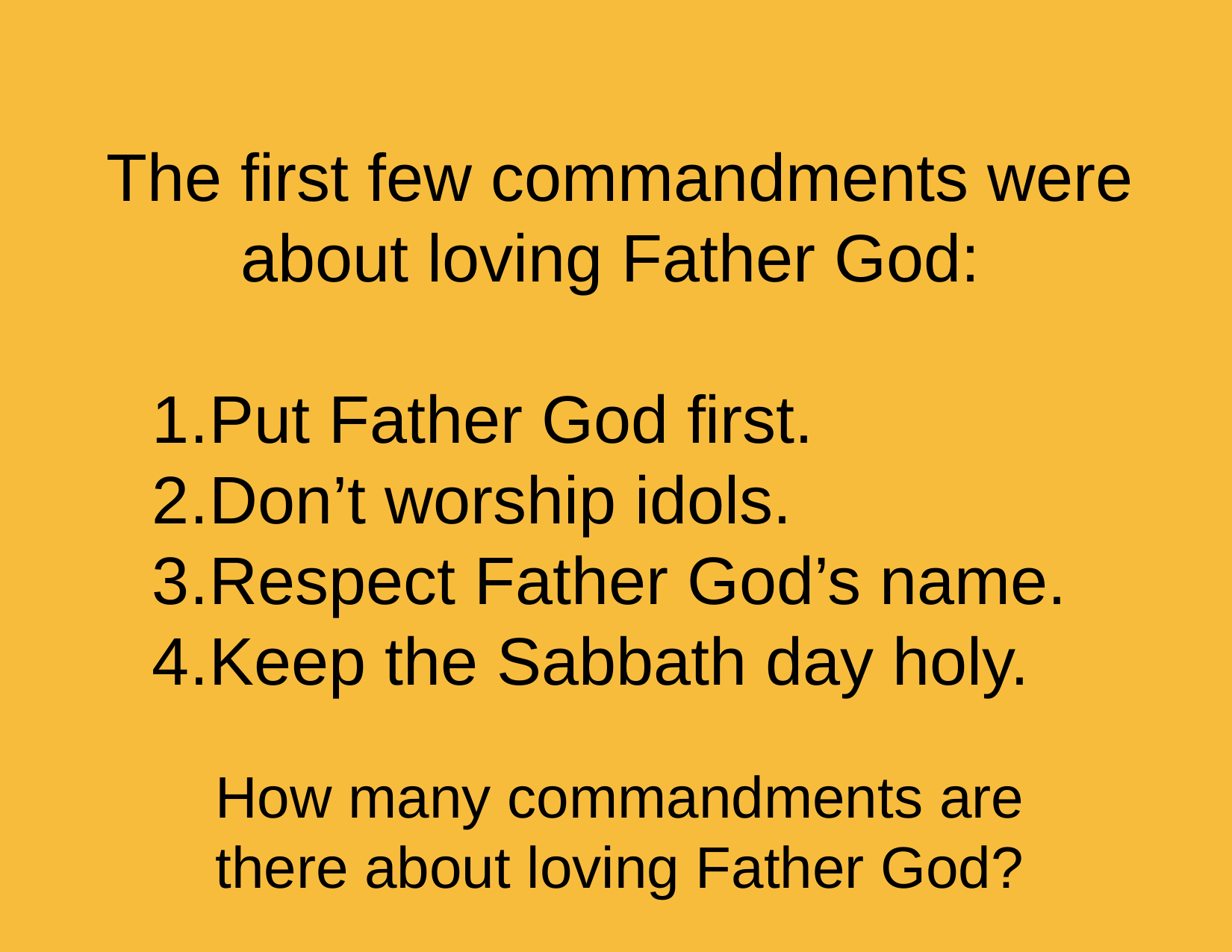

The first few commandments were about loving Father God:

Put Father God first.
Don’t worship idols.
Respect Father God’s name.
Keep the Sabbath day holy.
How many commandments are there about loving Father God?